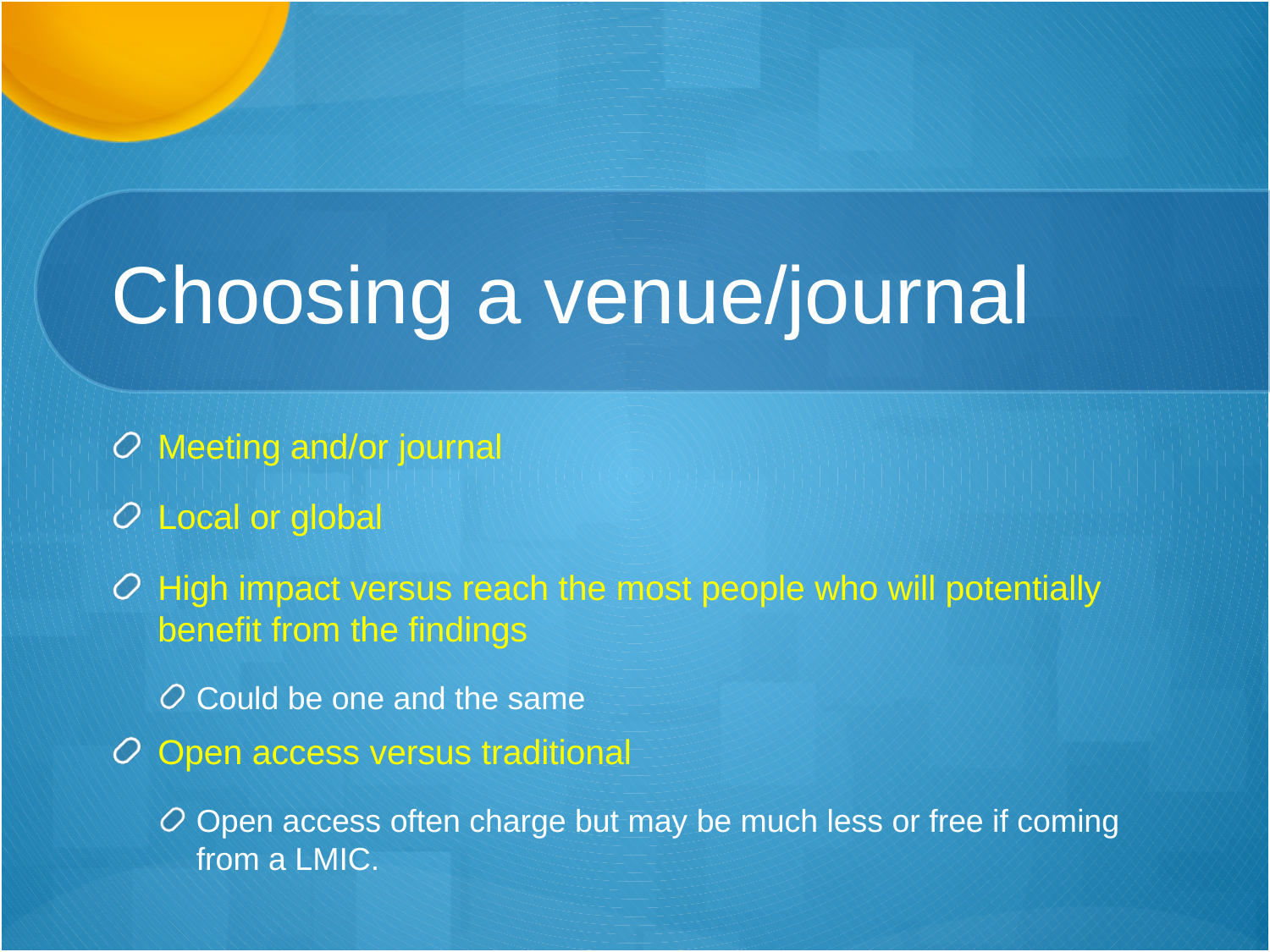

# Choosing a venue/journal
Meeting and/or journal
Local or global
High impact versus reach the most people who will potentially benefit from the findings
Could be one and the same
Open access versus traditional
Open access often charge but may be much less or free if coming from a LMIC.